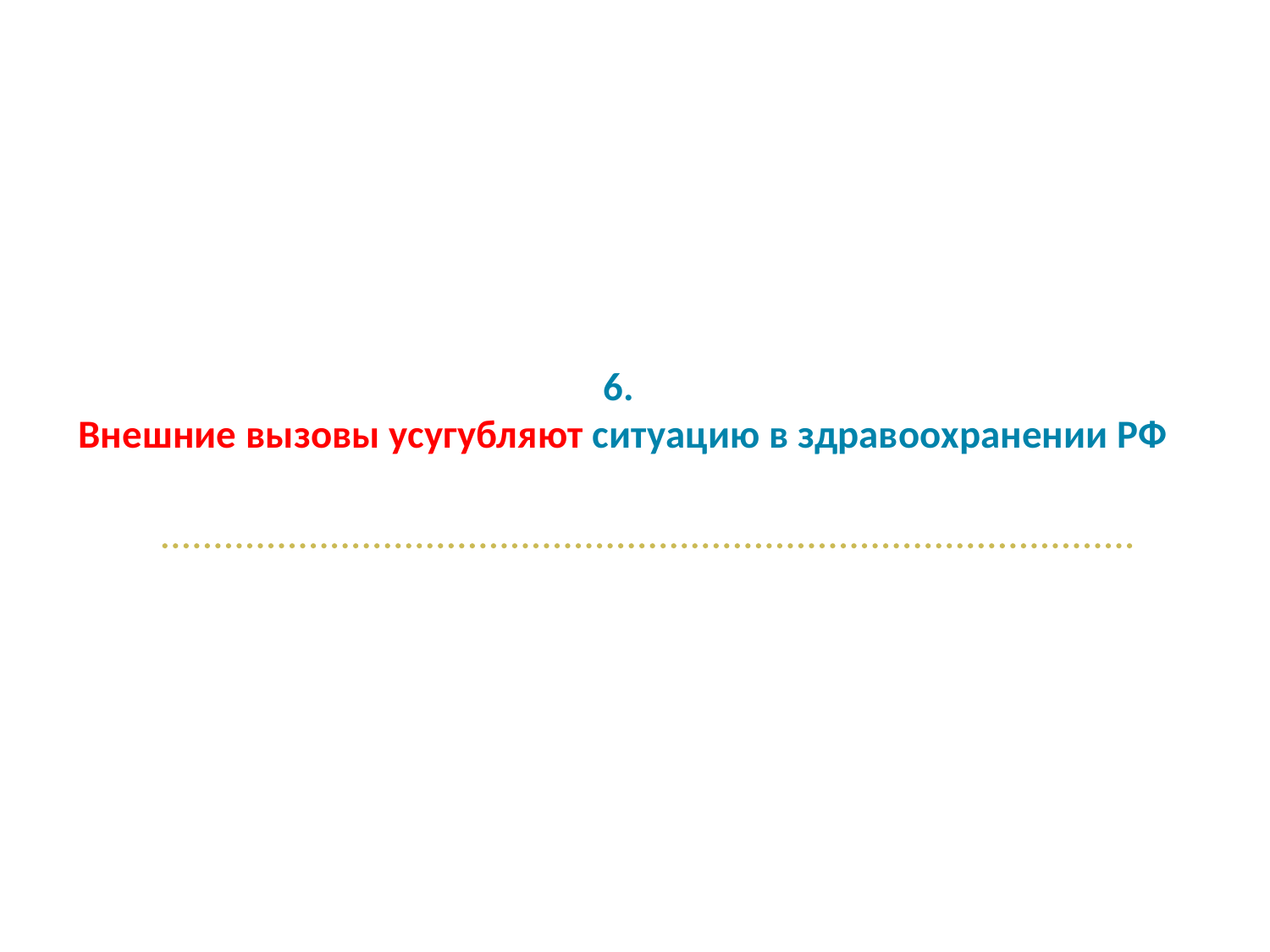

# 6. Внешние вызовы усугубляют ситуацию в здравоохранении РФ